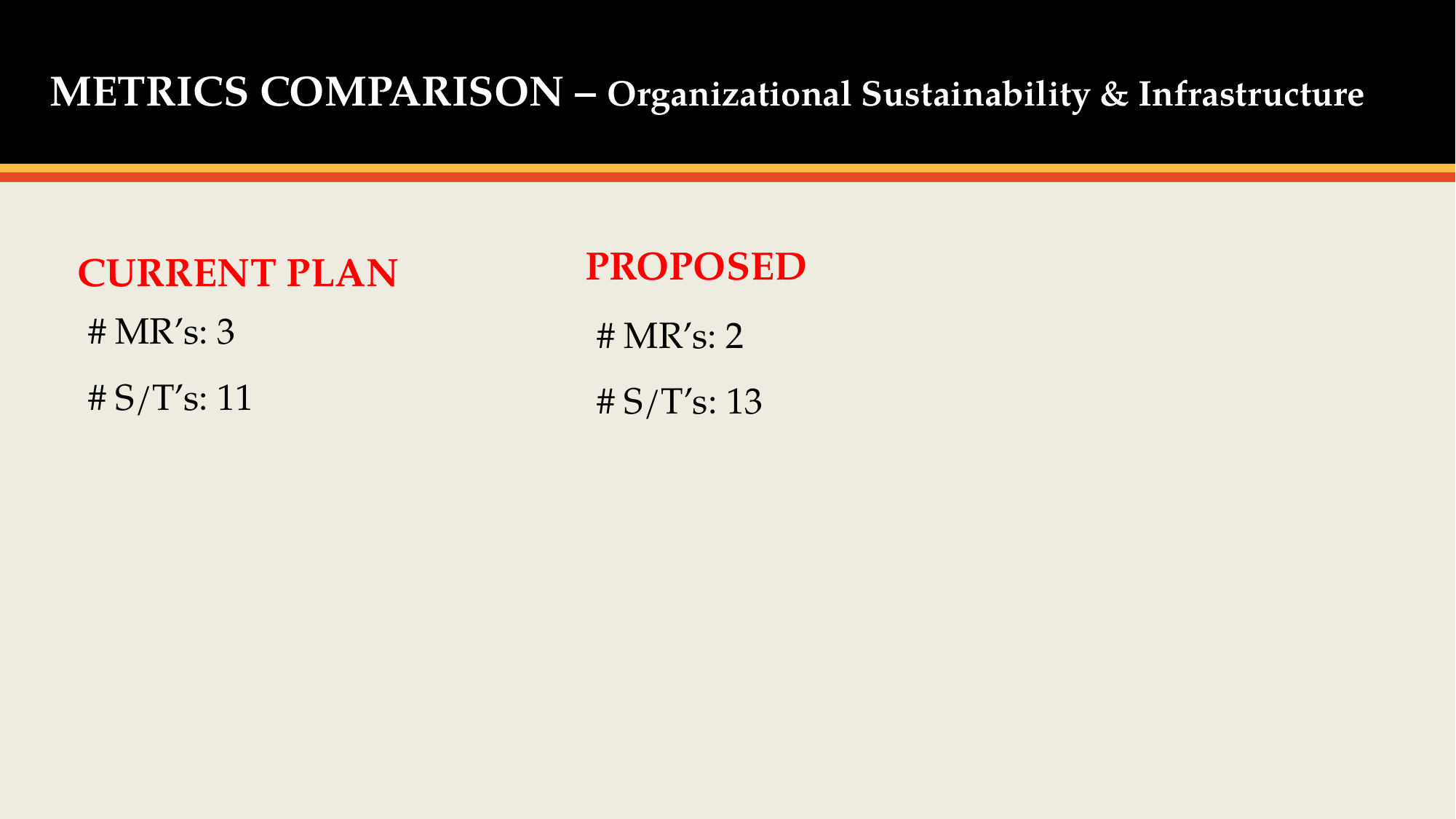

# METRICS COMPARISON – Organizational Sustainability & Infrastructure
CURRENT PLAN
PROPOSED
# MR’s: 3
# S/T’s: 11
# MR’s: 2
# S/T’s: 13